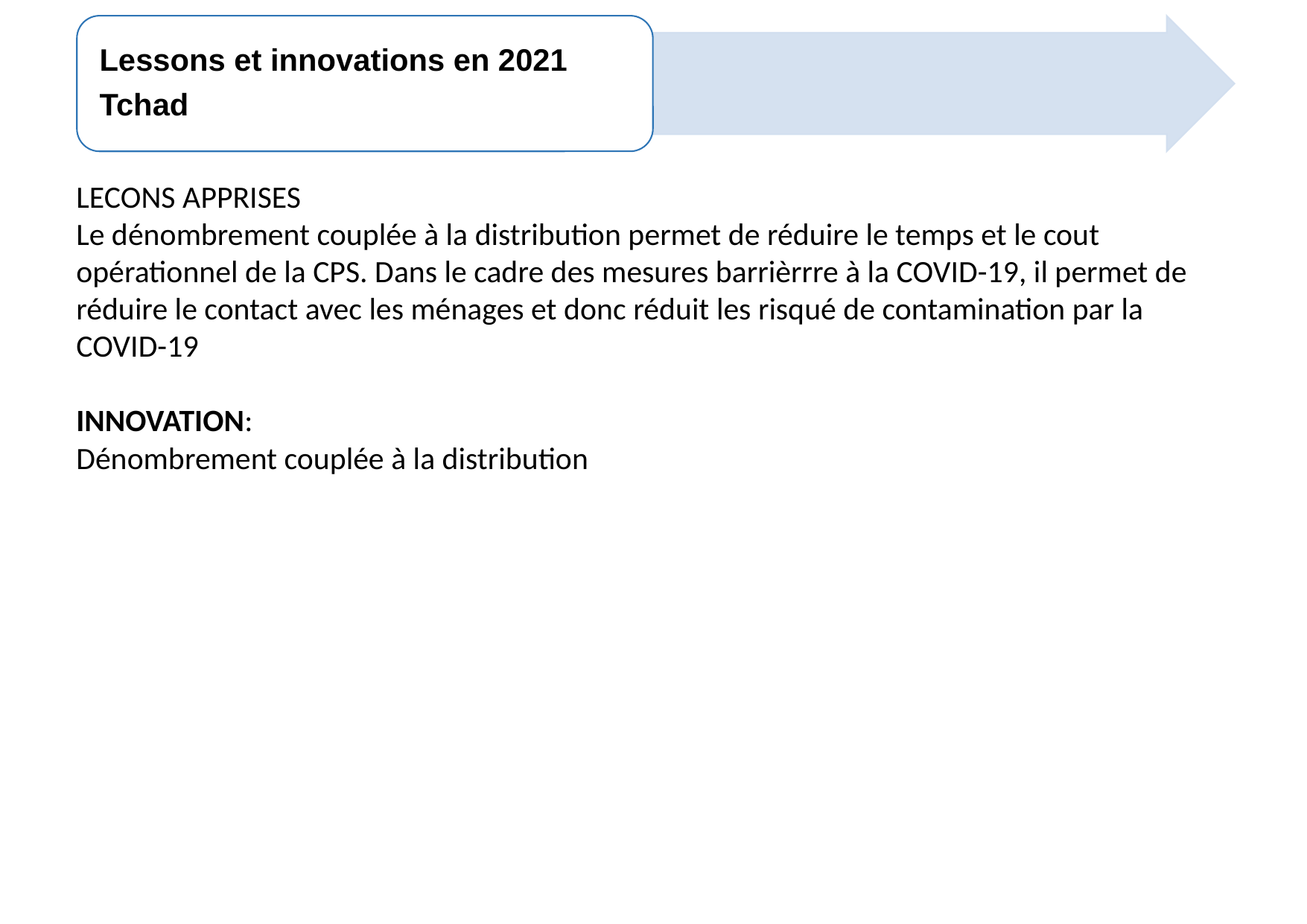

Lessons et innovations en 2021
Tchad
LECONS APPRISES
Le dénombrement couplée à la distribution permet de réduire le temps et le cout opérationnel de la CPS. Dans le cadre des mesures barrièrrre à la COVID-19, il permet de réduire le contact avec les ménages et donc réduit les risqué de contamination par la COVID-19

INNOVATION:
Dénombrement couplée à la distribution